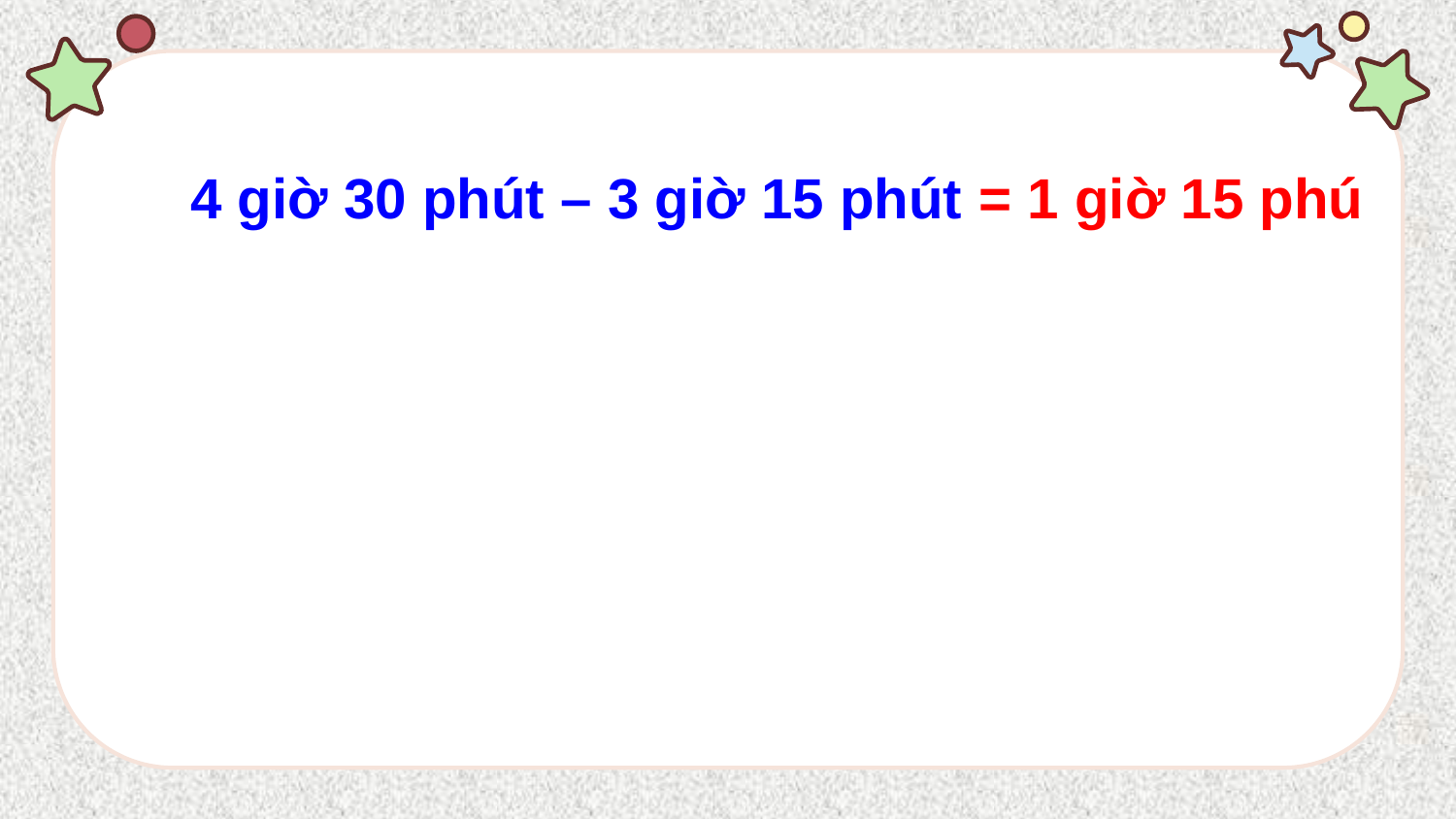

4 giờ 30 phút – 3 giờ 15 phút = 1 giờ 15 phú